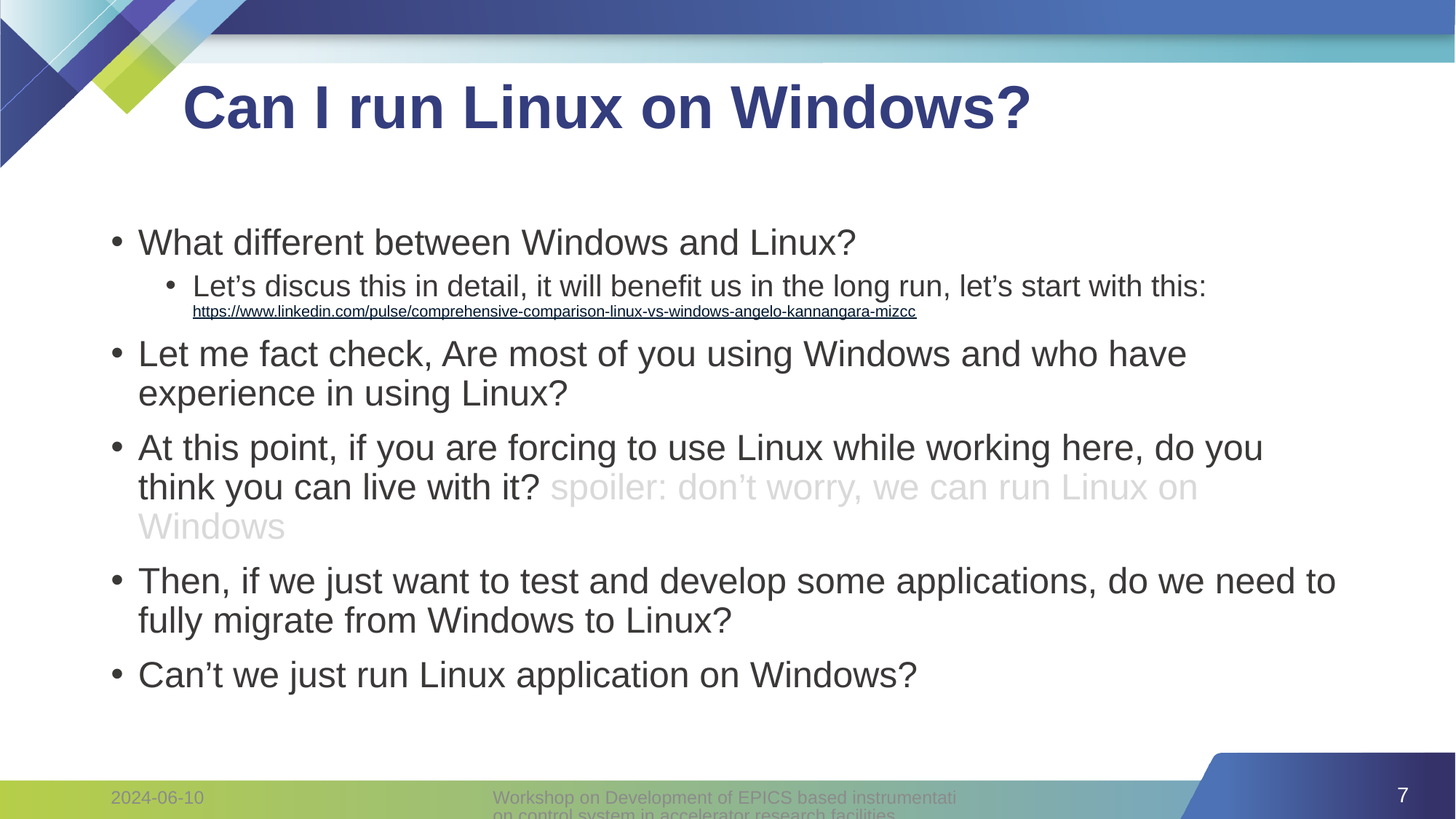

# Can I run Linux on Windows?
What different between Windows and Linux?
Let’s discus this in detail, it will benefit us in the long run, let’s start with this:
https://www.linkedin.com/pulse/comprehensive-comparison-linux-vs-windows-angelo-kannangara-mizcc
Let me fact check, Are most of you using Windows and who have experience in using Linux?
At this point, if you are forcing to use Linux while working here, do you think you can live with it? spoiler: don’t worry, we can run Linux on Windows
Then, if we just want to test and develop some applications, do we need to fully migrate from Windows to Linux?
Can’t we just run Linux application on Windows?

7
Workshop on Development of EPICS based instrumentation control system in accelerator research facilities
2024-06-10